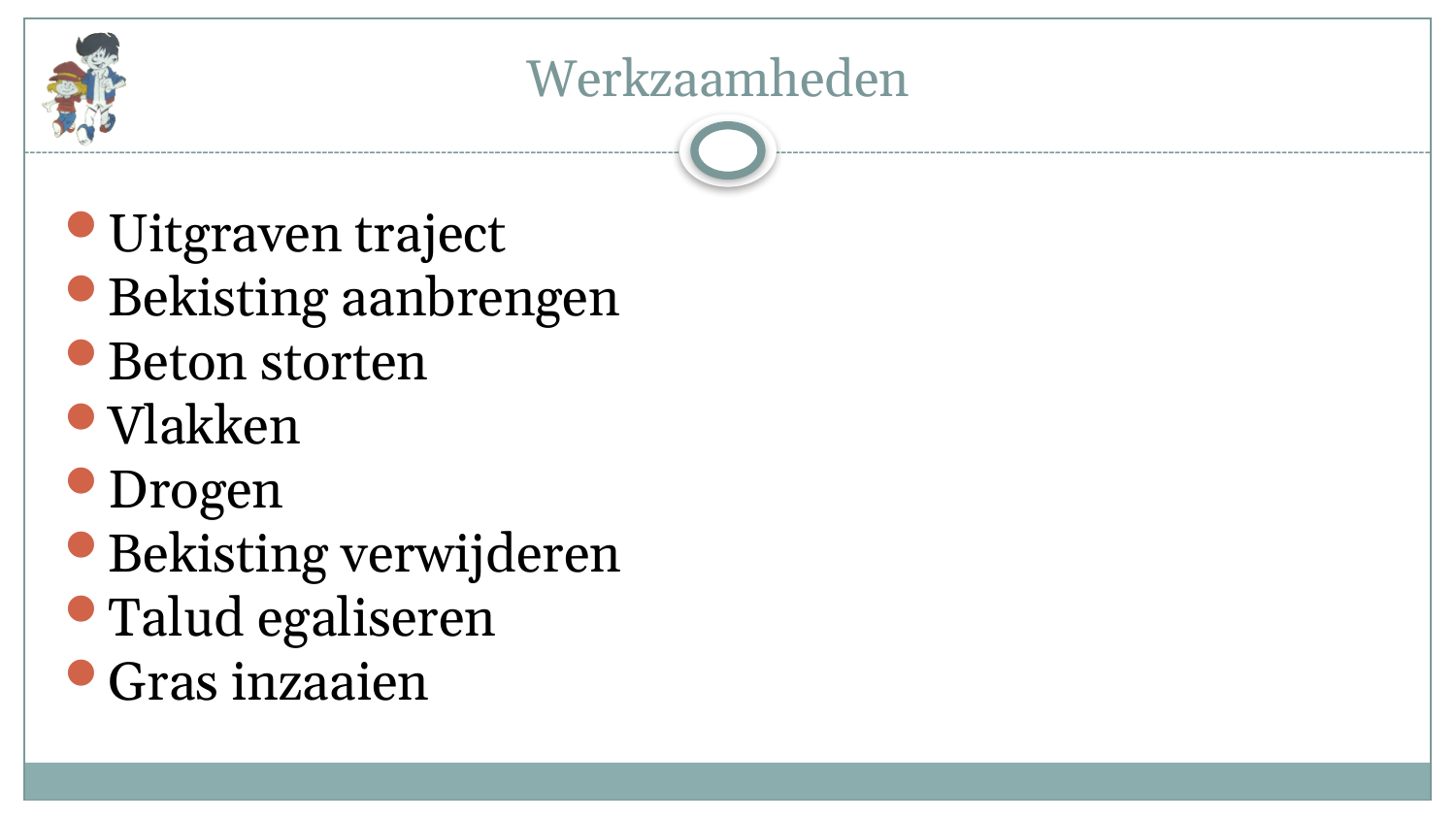

# Werkzaamheden
Uitgraven traject
Bekisting aanbrengen
Beton storten
Vlakken
Drogen
Bekisting verwijderen
Talud egaliseren
Gras inzaaien